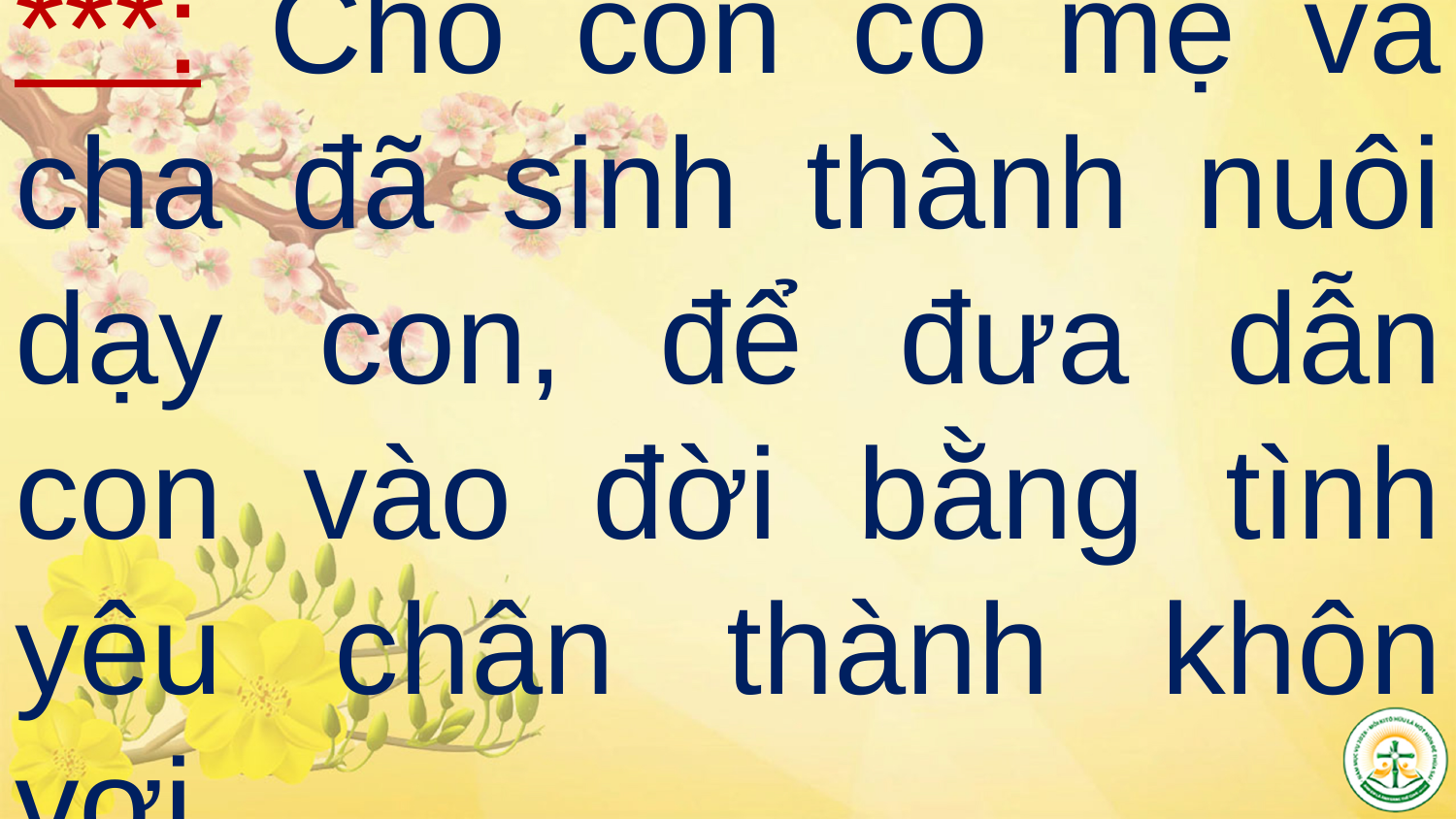

# ***: Cho con có mẹ và cha đã sinh thành nuôi dạy con, để đưa dẫn con vào đời bằng tình yêu chân thành khôn vơi.